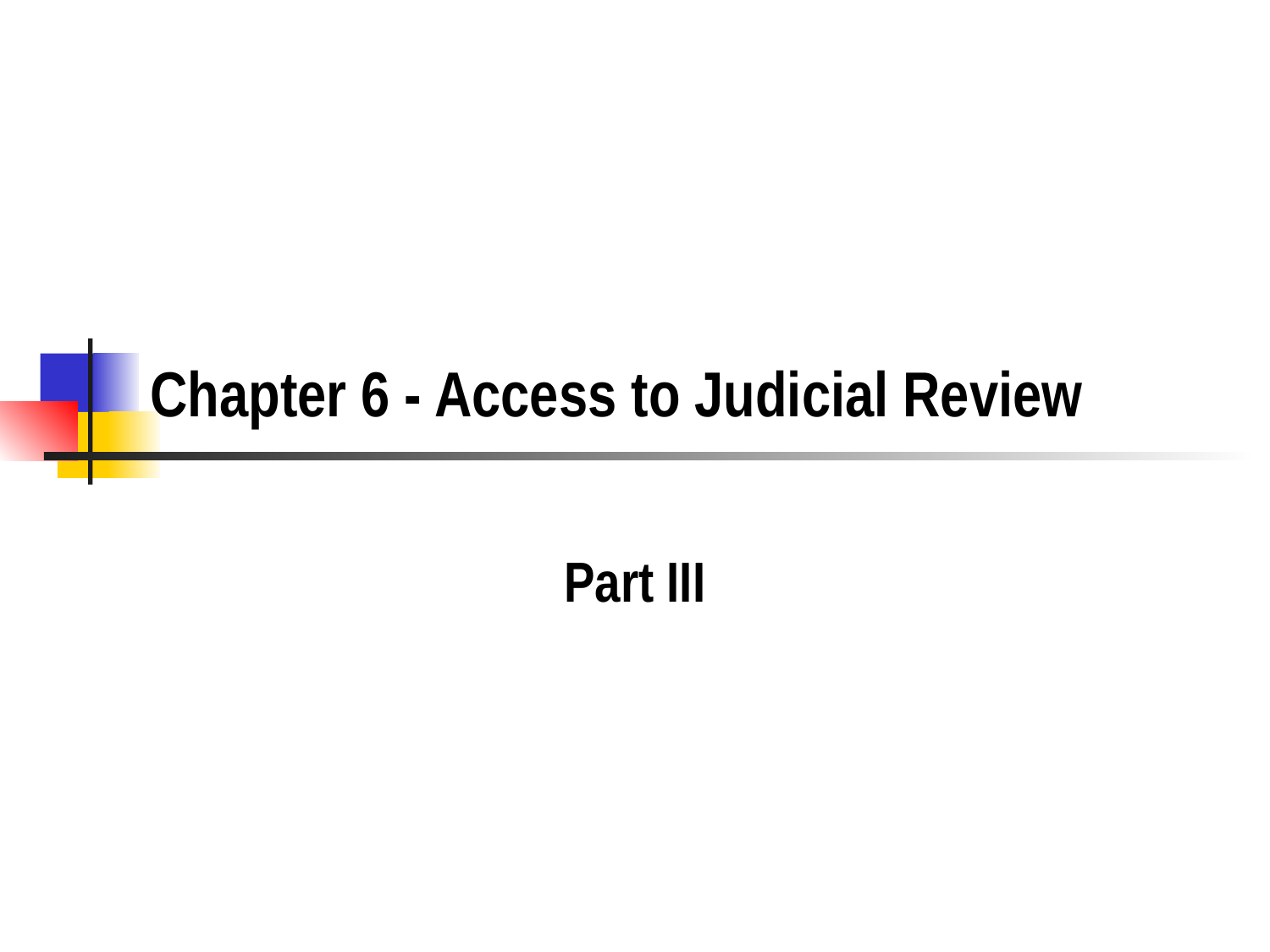

# Chapter 6 - Access to Judicial Review
Part III